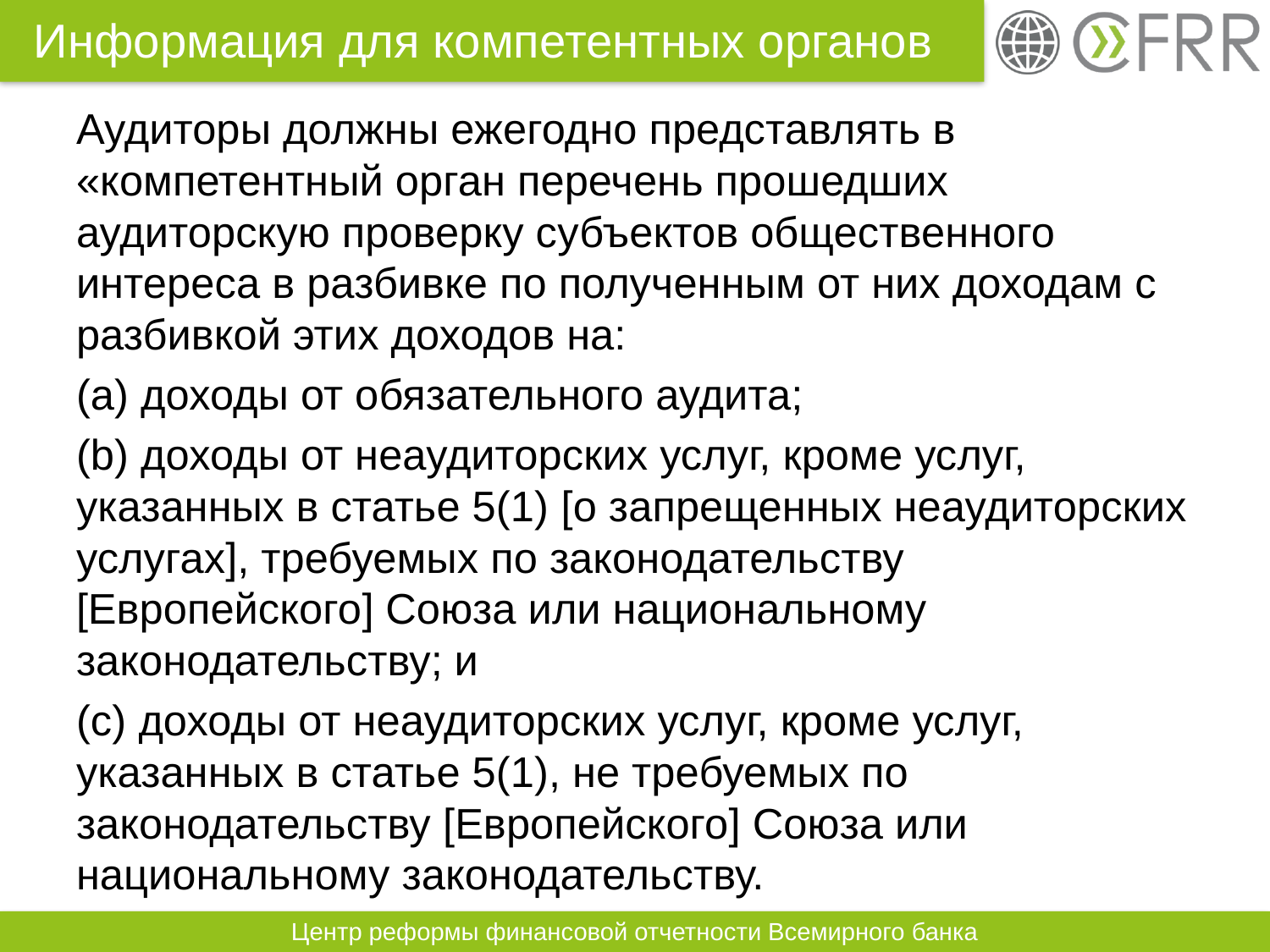

# Информация для компетентных органов
Аудиторы должны ежегодно представлять в «компетентный орган перечень прошедших аудиторскую проверку субъектов общественного интереса в разбивке по полученным от них доходам с разбивкой этих доходов на:
(a) доходы от обязательного аудита;
(b) доходы от неаудиторских услуг, кроме услуг, указанных в статье 5(1) [о запрещенных неаудиторских услугах], требуемых по законодательству [Европейского] Союза или национальному законодательству; и
(c) доходы от неаудиторских услуг, кроме услуг, указанных в статье 5(1), не требуемых по законодательству [Европейского] Союза или национальному законодательству.